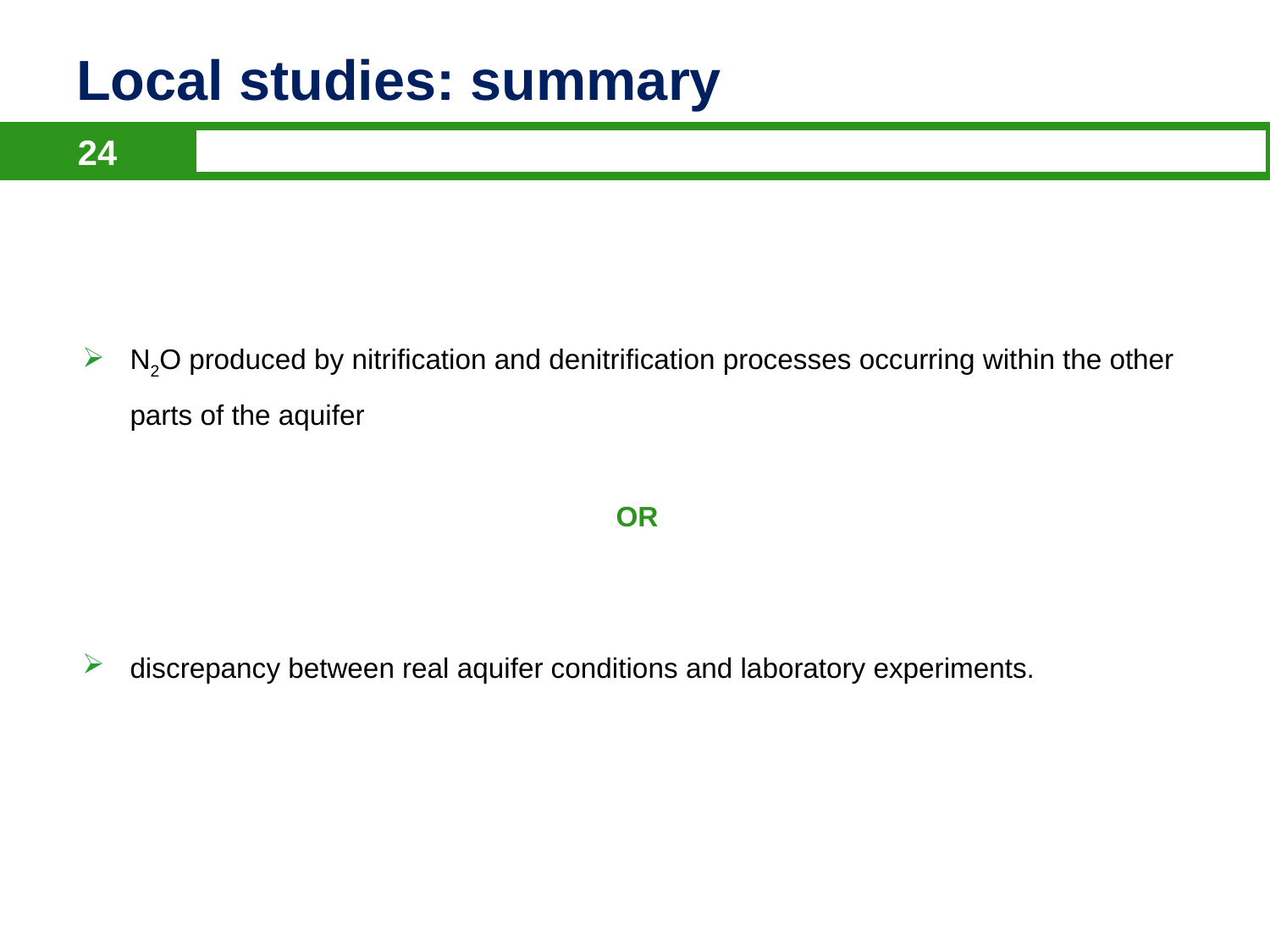

# Local studies: summary

24
N2O produced by nitrification and denitrification processes occurring within the other parts of the aquifer

OR

discrepancy between real aquifer conditions and laboratory experiments.